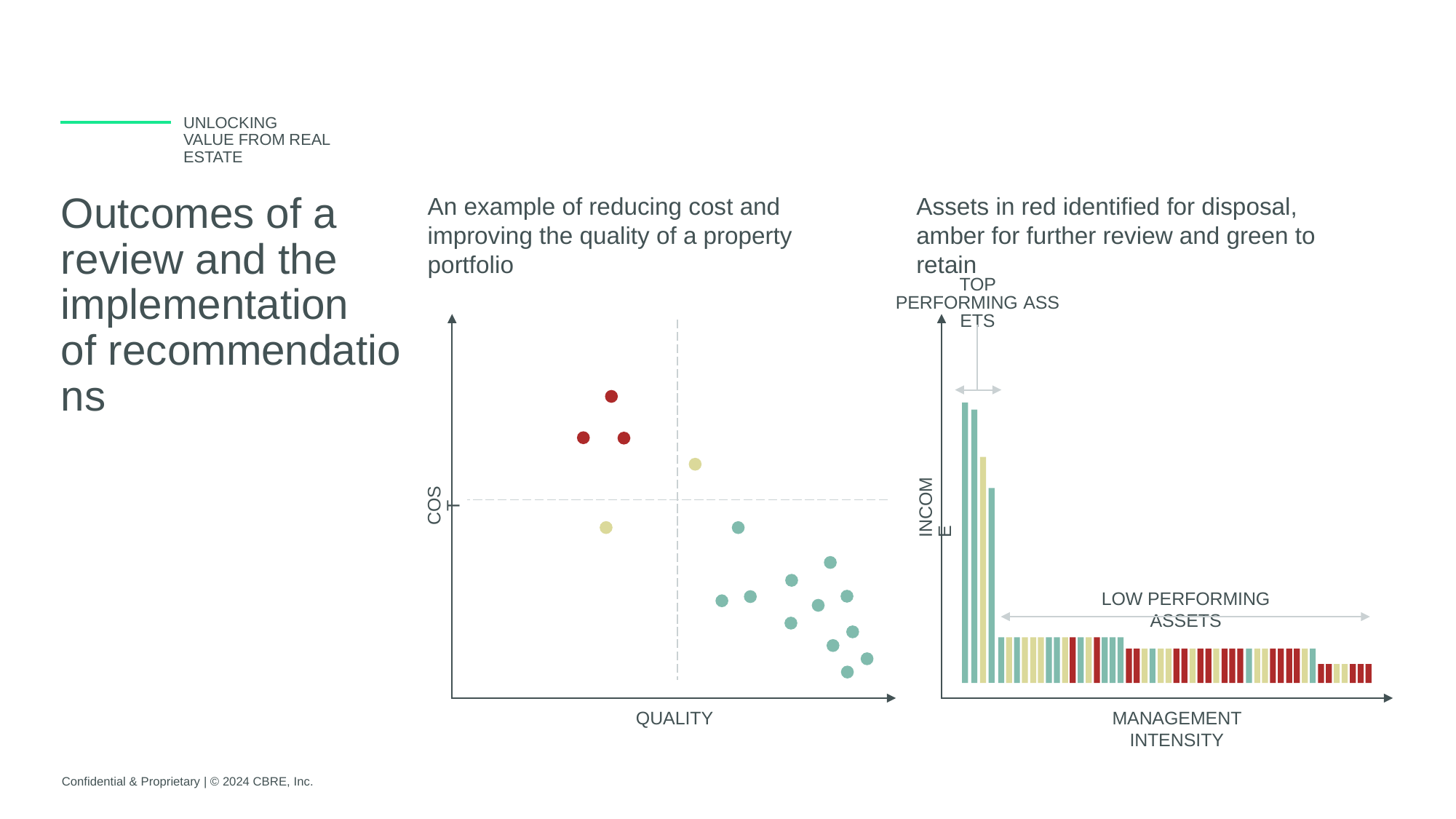

Unlocking Value from real estate

An example of reducing cost and improving the quality of a property portfolio
Assets in red identified for disposal, amber for further review and green to retain
# Outcomes of a review and the implementation of recommendations
TOP PERFORMING ASSETS

INCOME
COST

LOW PERFORMING ASSETS

QUALITY
MANAGEMENT INTENSITY